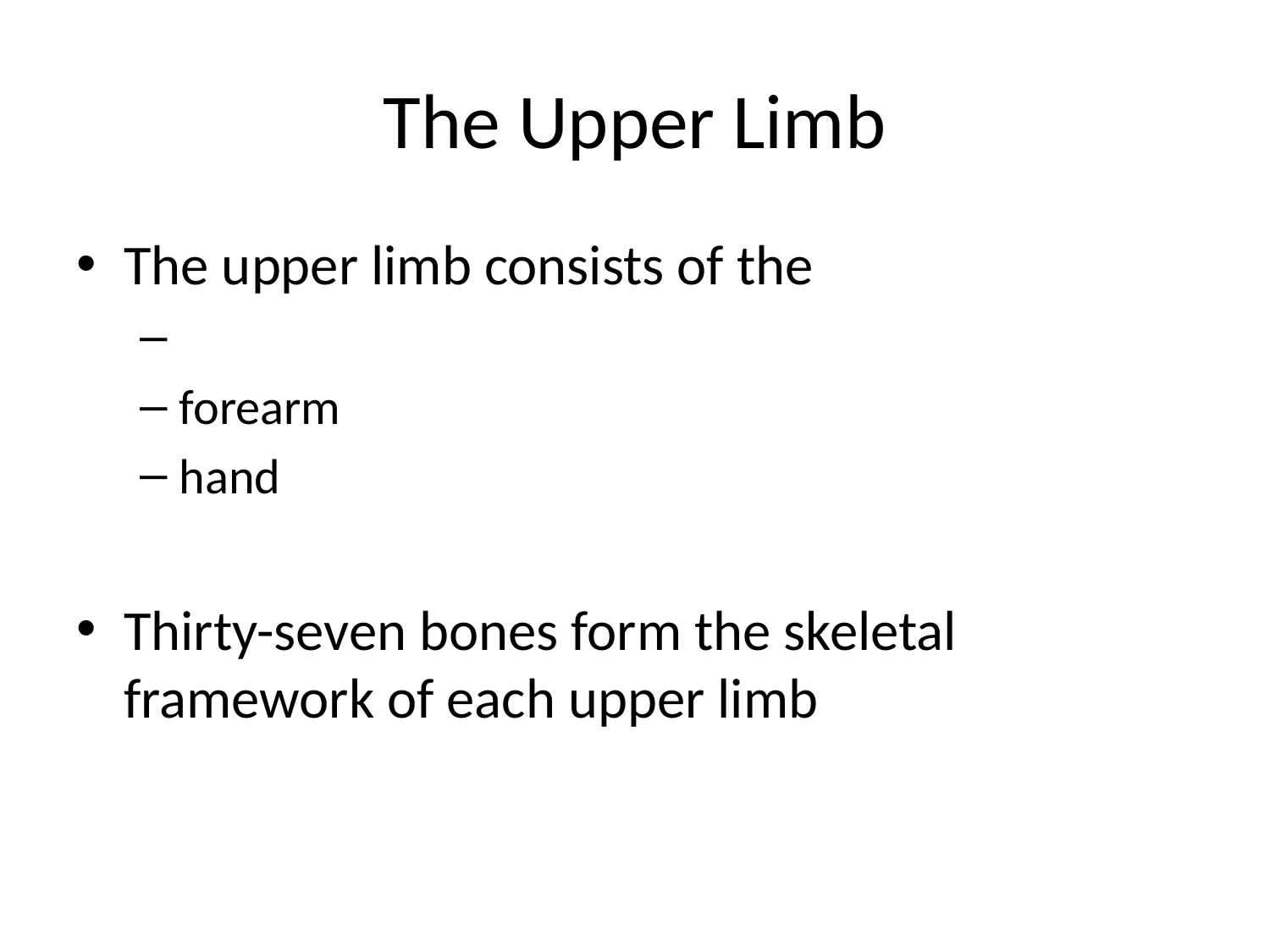

# The Upper Limb
The upper limb consists of the

forearm
hand

Thirty-seven bones form the skeletal framework of each upper limb